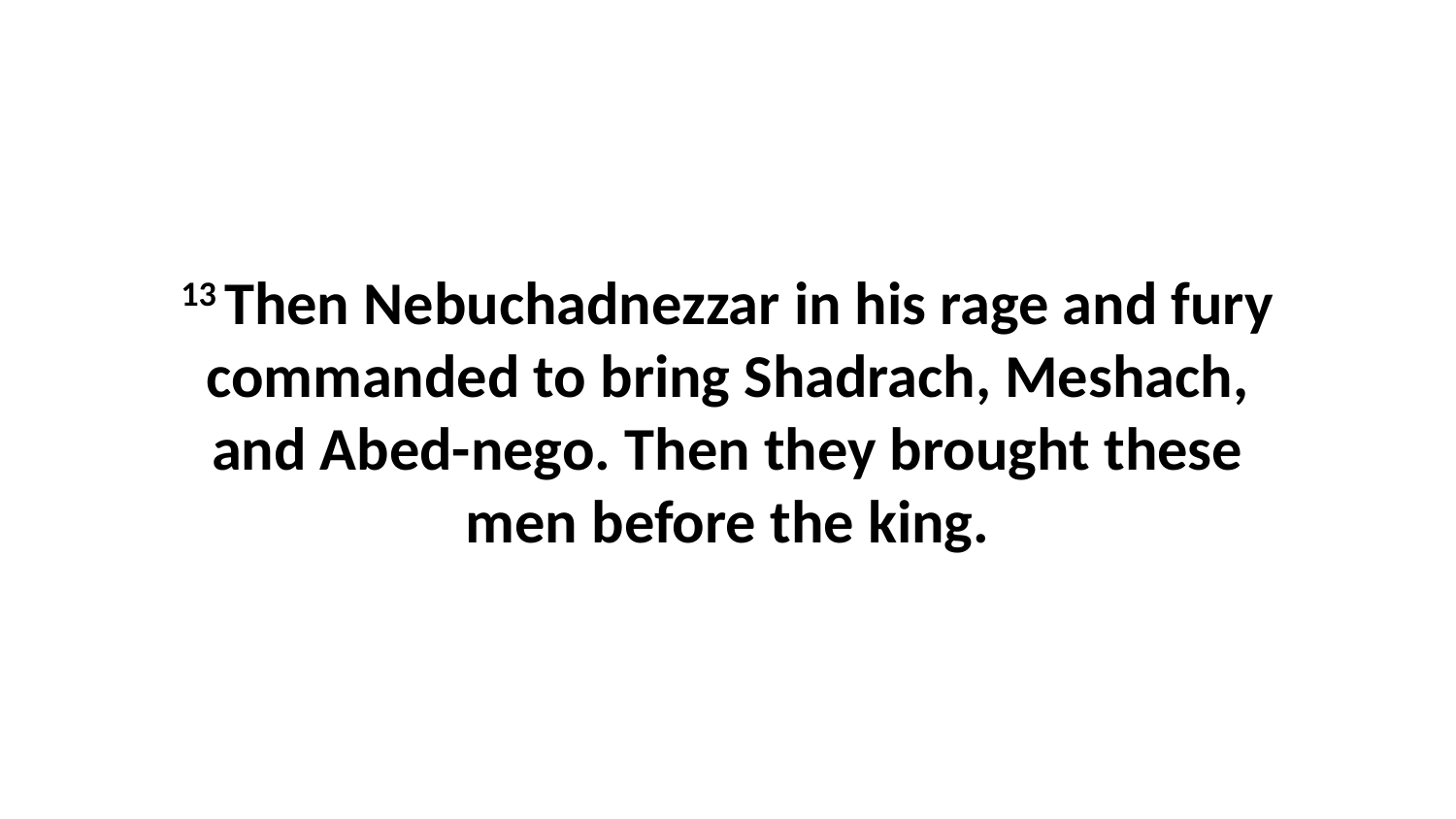

13 Then Nebuchadnezzar in his rage and fury commanded to bring Shadrach, Meshach, and Abed-nego. Then they brought these men before the king.